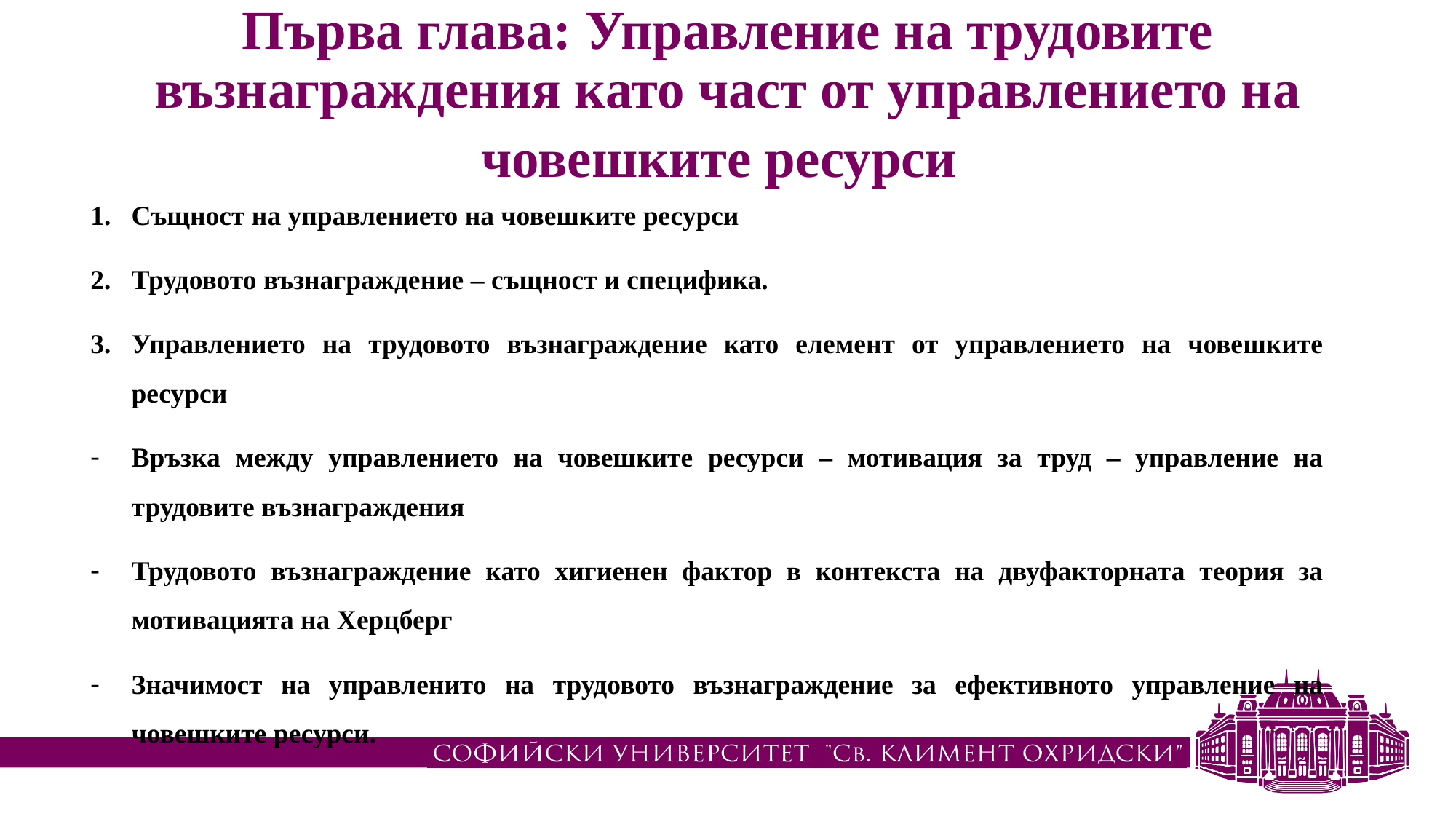

# Първа глава: Управление на трудовите възнаграждения като част от управлението на човешките ресурси
Същност на управлението на човешките ресурси
Трудовото възнаграждение – същност и специфика.
Управлението на трудовото възнаграждение като елемент от управлението на човешките ресурси
Връзка между управлението на човешките ресурси – мотивация за труд – управление на трудовите възнаграждения
Трудовото възнаграждение като хигиенен фактор в контекста на двуфакторната теория за мотивацията на Херцберг
Значимост на управленито на трудовото възнаграждение за ефективното управление на човешките ресурси.